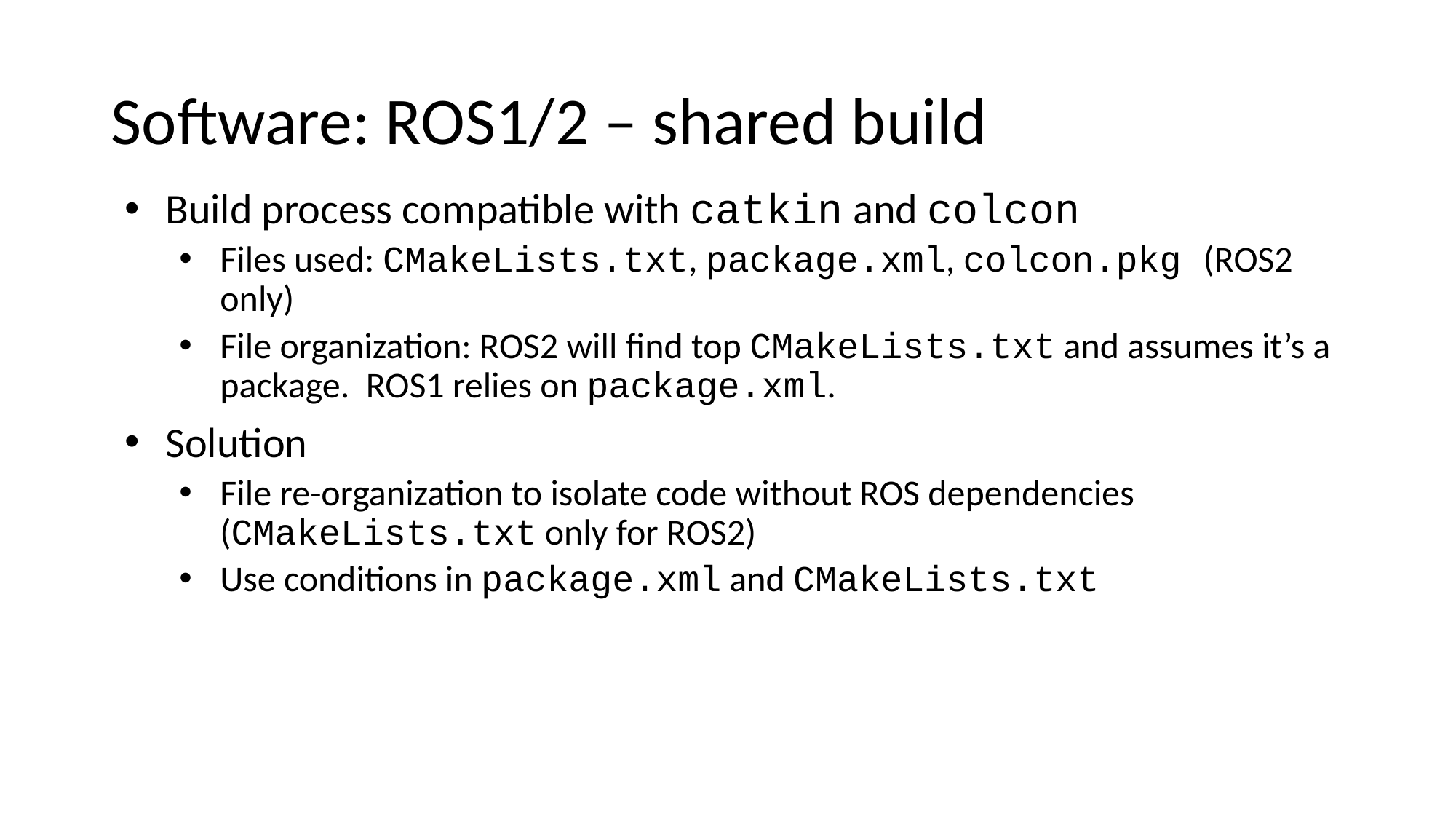

# Software: ROS1/2 – shared build
Build process compatible with catkin and colcon
Files used: CMakeLists.txt, package.xml, colcon.pkg (ROS2 only)
File organization: ROS2 will find top CMakeLists.txt and assumes it’s a package.  ROS1 relies on package.xml.
Solution
File re-organization to isolate code without ROS dependencies (CMakeLists.txt only for ROS2)
Use conditions in package.xml and CMakeLists.txt